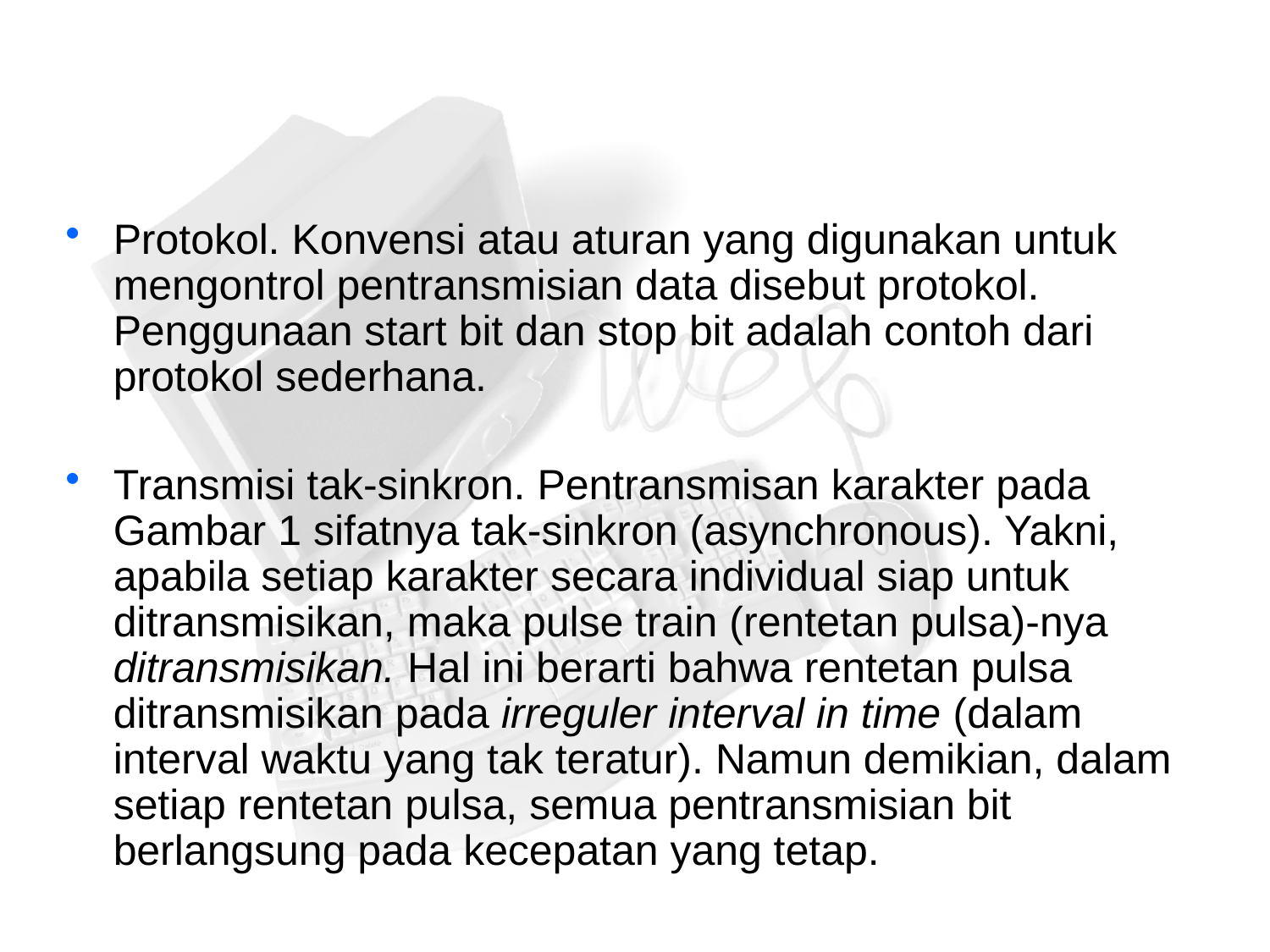

#
Protokol. Konvensi atau aturan yang digunakan untuk mengontrol pentransmisian data disebut protokol. Penggunaan start bit dan stop bit adalah contoh dari protokol sederhana.

Transmisi tak-sinkron. Pentransmisan karakter pada Gambar 1 sifatnya tak-sinkron (asynchronous). Yakni, apabila setiap karakter secara individual siap untuk ditransmisikan, maka pulse train (rentetan pulsa)-nya ditransmisikan. Hal ini berarti bahwa rentetan pulsa ditransmisikan pada irreguler interval in time (dalam interval waktu yang tak teratur). Namun demikian, dalam setiap rentetan pulsa, semua pentransmisian bit berlangsung pada kecepatan yang tetap.